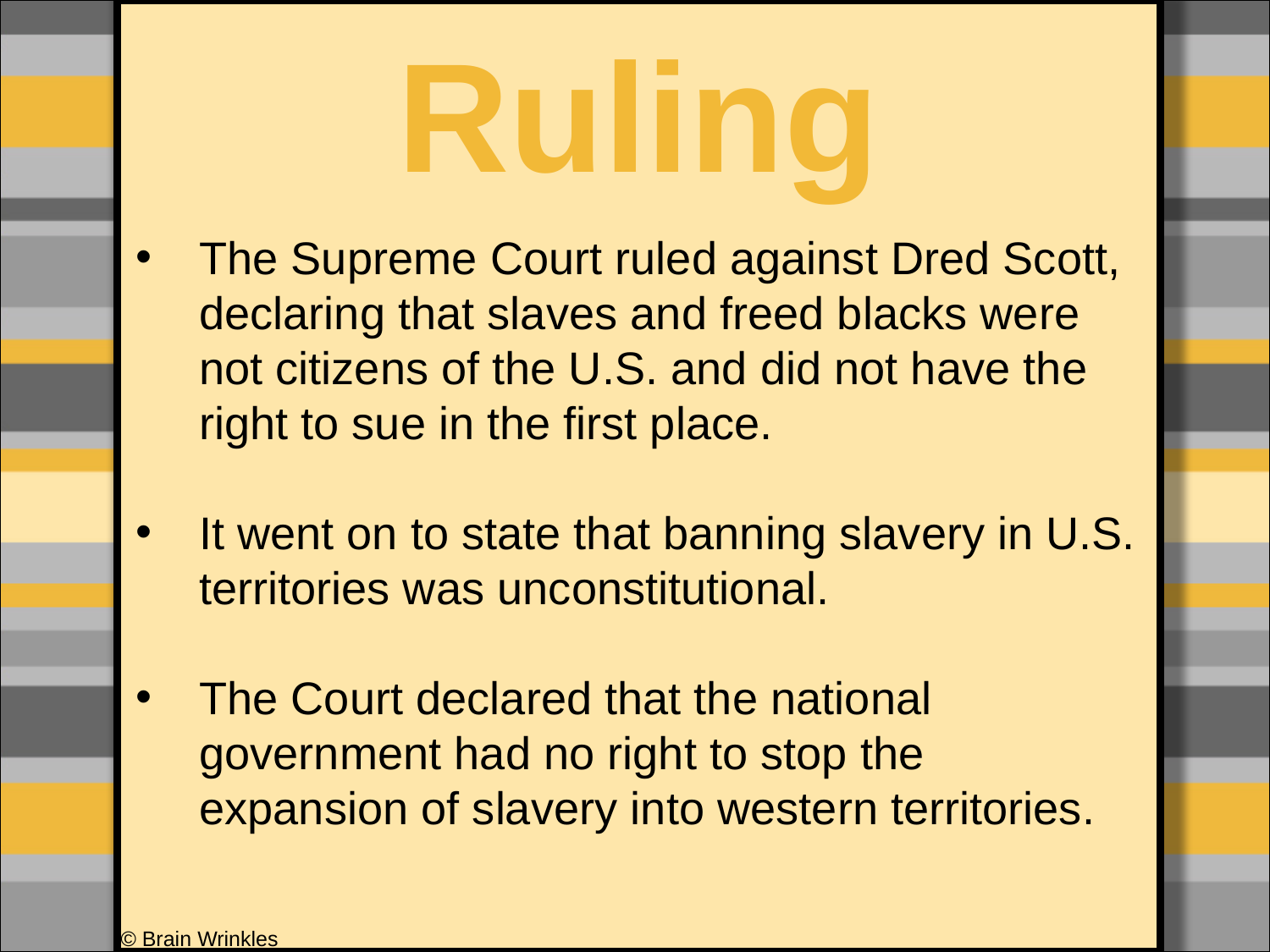

Ruling
#
The Supreme Court ruled against Dred Scott, declaring that slaves and freed blacks were not citizens of the U.S. and did not have the right to sue in the first place.

It went on to state that banning slavery in U.S. territories was unconstitutional.

The Court declared that the national government had no right to stop the expansion of slavery into western territories.

© Brain Wrinkles